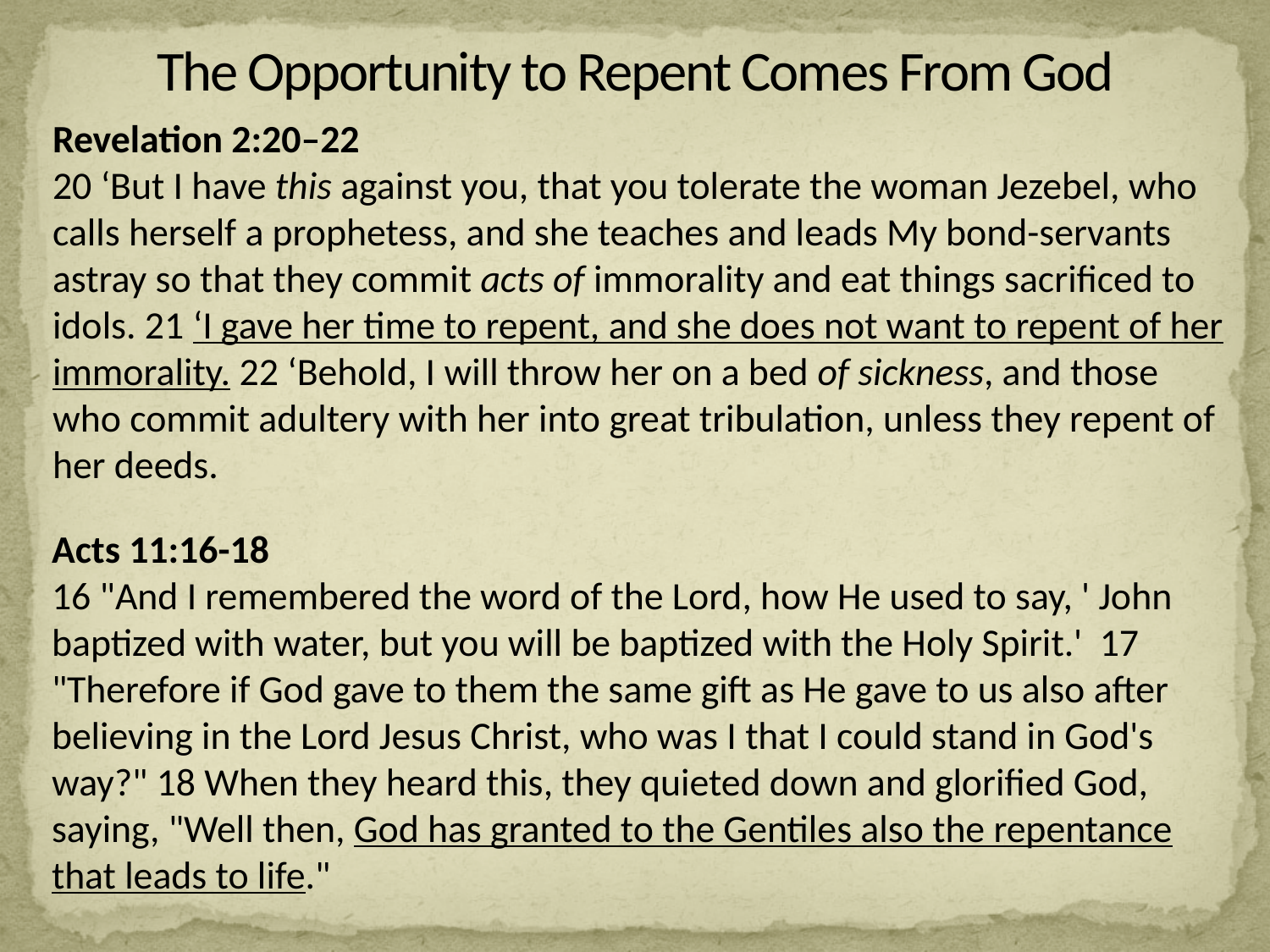

The Opportunity to Repent Comes From God
Revelation 2:20–22
20 ‘But I have this against you, that you tolerate the woman Jezebel, who calls herself a prophetess, and she teaches and leads My bond-servants astray so that they commit acts of immorality and eat things sacrificed to idols. 21 ‘I gave her time to repent, and she does not want to repent of her immorality. 22 ‘Behold, I will throw her on a bed of sickness, and those who commit adultery with her into great tribulation, unless they repent of her deeds.
Acts 11:16-18
16 "And I remembered the word of the Lord, how He used to say, ' John baptized with water, but you will be baptized with the Holy Spirit.'  17 "Therefore if God gave to them the same gift as He gave to us also after believing in the Lord Jesus Christ, who was I that I could stand in God's way?" 18 When they heard this, they quieted down and glorified God, saying, "Well then, God has granted to the Gentiles also the repentance that leads to life."